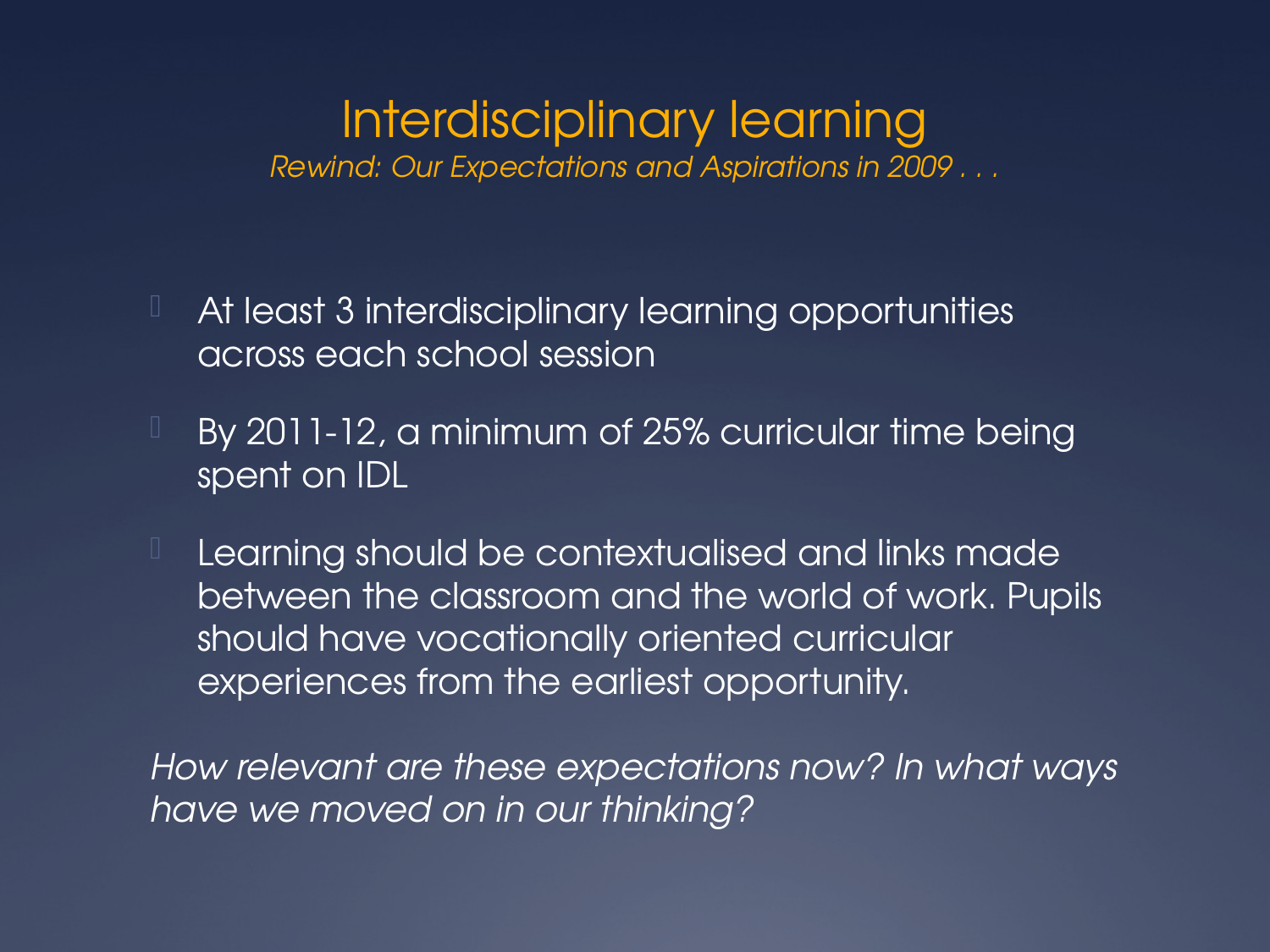

# Interdisciplinary learning Rewind: Our Expectations and Aspirations in 2009 . . .
At least 3 interdisciplinary learning opportunities across each school session
By 2011-12, a minimum of 25% curricular time being spent on IDL
Learning should be contextualised and links made between the classroom and the world of work. Pupils should have vocationally oriented curricular experiences from the earliest opportunity.

How relevant are these expectations now? In what ways
have we moved on in our thinking?